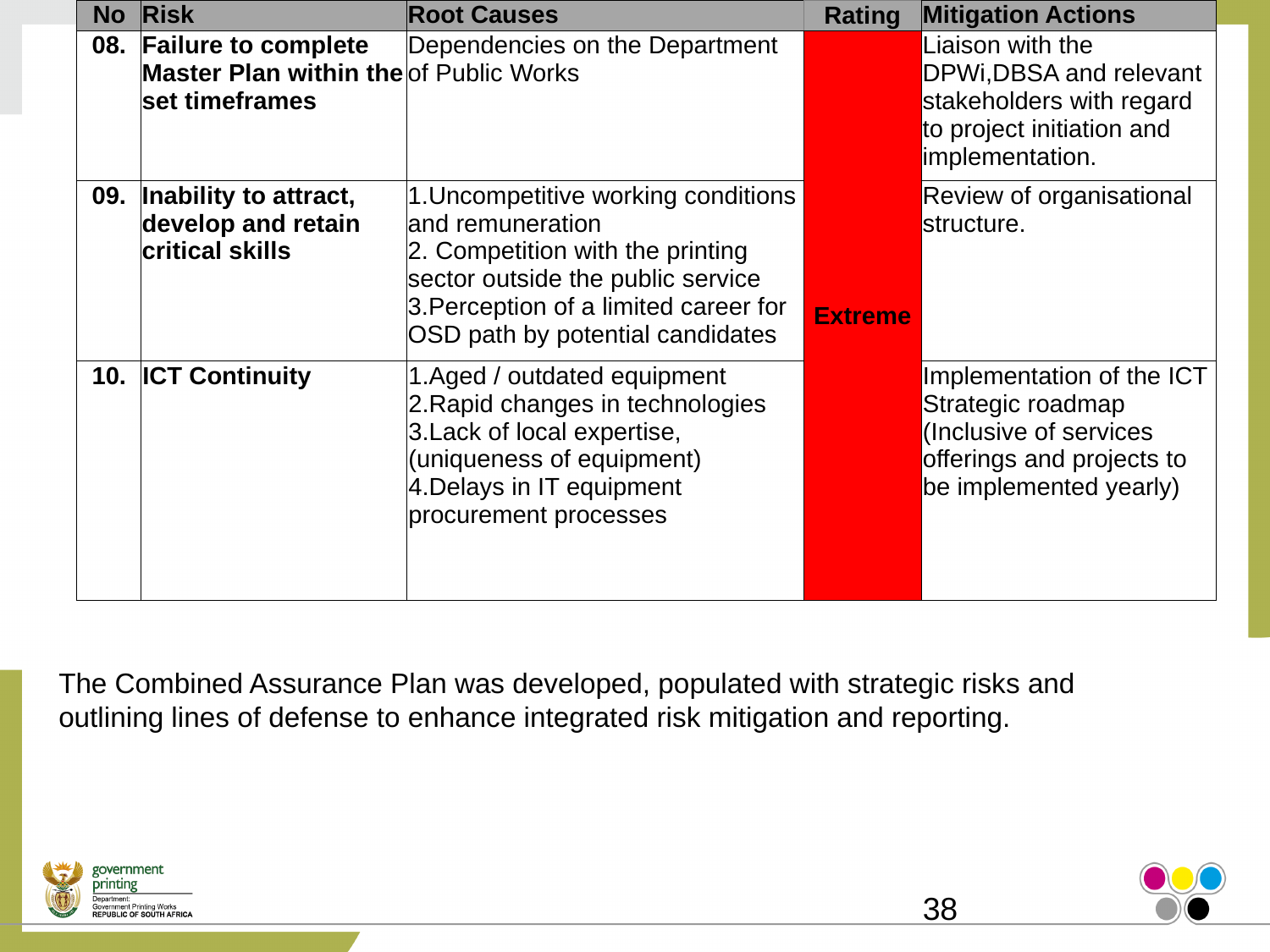

| No | Risk | Root Causes | Rating | Mitigation Actions |
| --- | --- | --- | --- | --- |
| 08. | Failure to complete Master Plan within the set timeframes | Dependencies on the Department of Public Works | Extreme | Liaison with the DPWi,DBSA and relevant stakeholders with regard to project initiation and implementation. |
| 09. | Inability to attract, develop and retain critical skills | 1.Uncompetitive working conditions and remuneration 2. Competition with the printing sector outside the public service 3.Perception of a limited career for OSD path by potential candidates |  | Review of organisational structure. |
| 10. | ICT Continuity | 1.Aged / outdated equipment 2.Rapid changes in technologies 3.Lack of local expertise, (uniqueness of equipment) 4.Delays in IT equipment procurement processes |  | Implementation of the ICT Strategic roadmap (Inclusive of services offerings and projects to be implemented yearly) |
The Combined Assurance Plan was developed, populated with strategic risks and outlining lines of defense to enhance integrated risk mitigation and reporting.
38